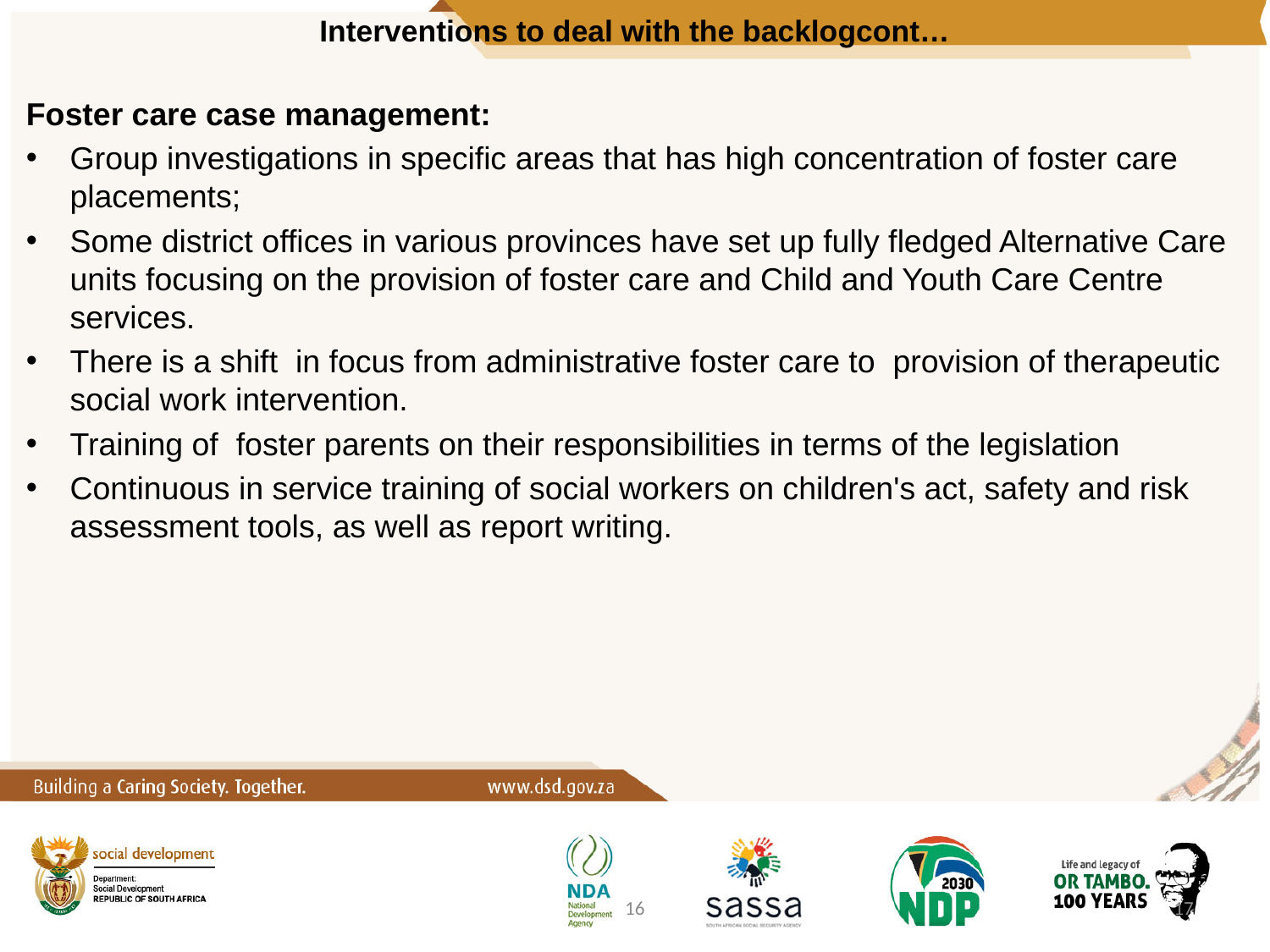

# Interventions to deal with the backlogcont…
Foster care case management:
Group investigations in specific areas that has high concentration of foster care placements;
Some district offices in various provinces have set up fully fledged Alternative Care units focusing on the provision of foster care and Child and Youth Care Centre services.
There is a shift  in focus from administrative foster care to  provision of therapeutic social work intervention.
Training of  foster parents on their responsibilities in terms of the legislation
Continuous in service training of social workers on children's act, safety and risk assessment tools, as well as report writing.

16
17